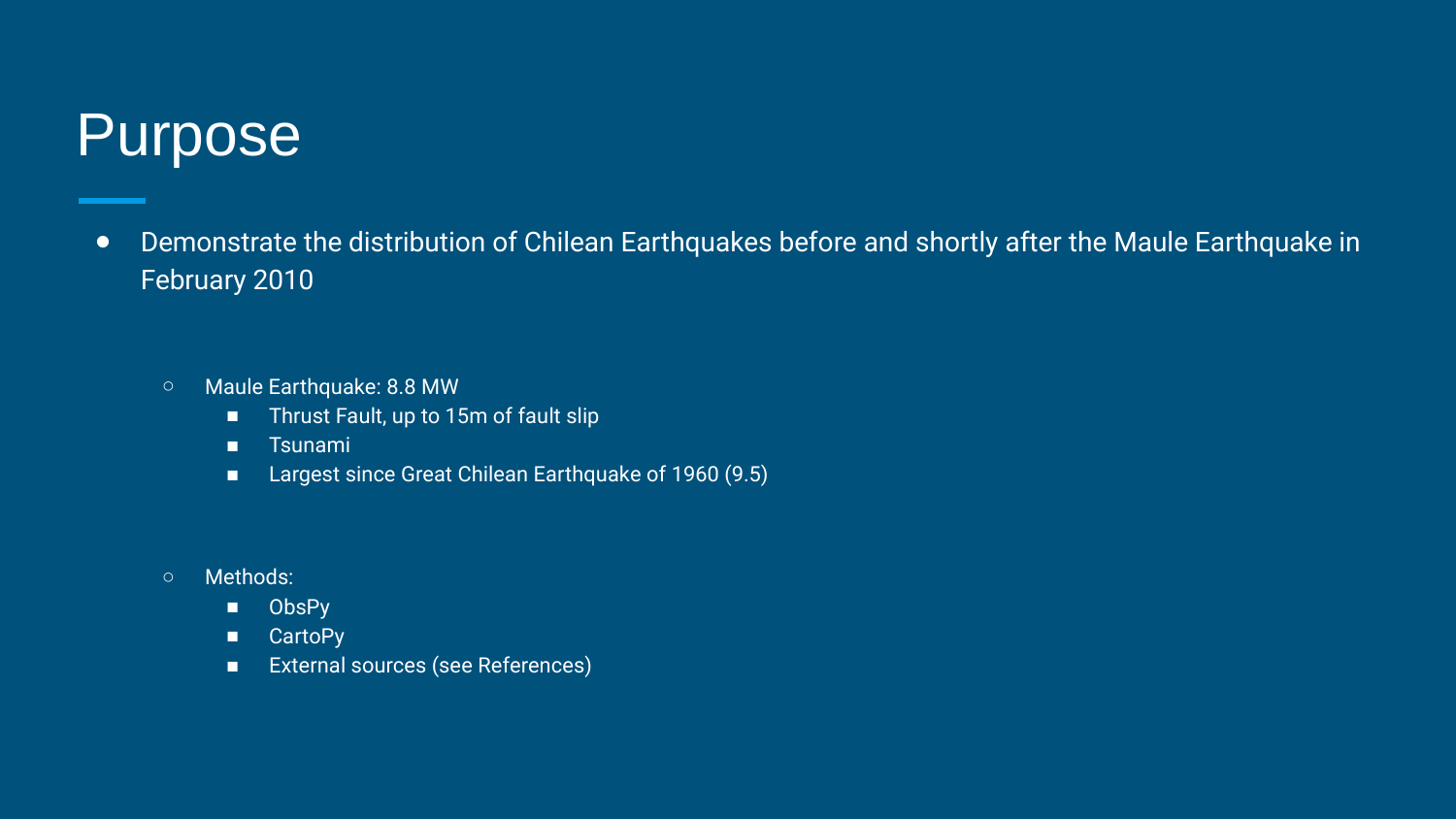

# Purpose
Demonstrate the distribution of Chilean Earthquakes before and shortly after the Maule Earthquake in February 2010

Maule Earthquake: 8.8 MW
Thrust Fault, up to 15m of fault slip
Tsunami
Largest since Great Chilean Earthquake of 1960 (9.5)

Methods:
ObsPy
CartoPy
External sources (see References)